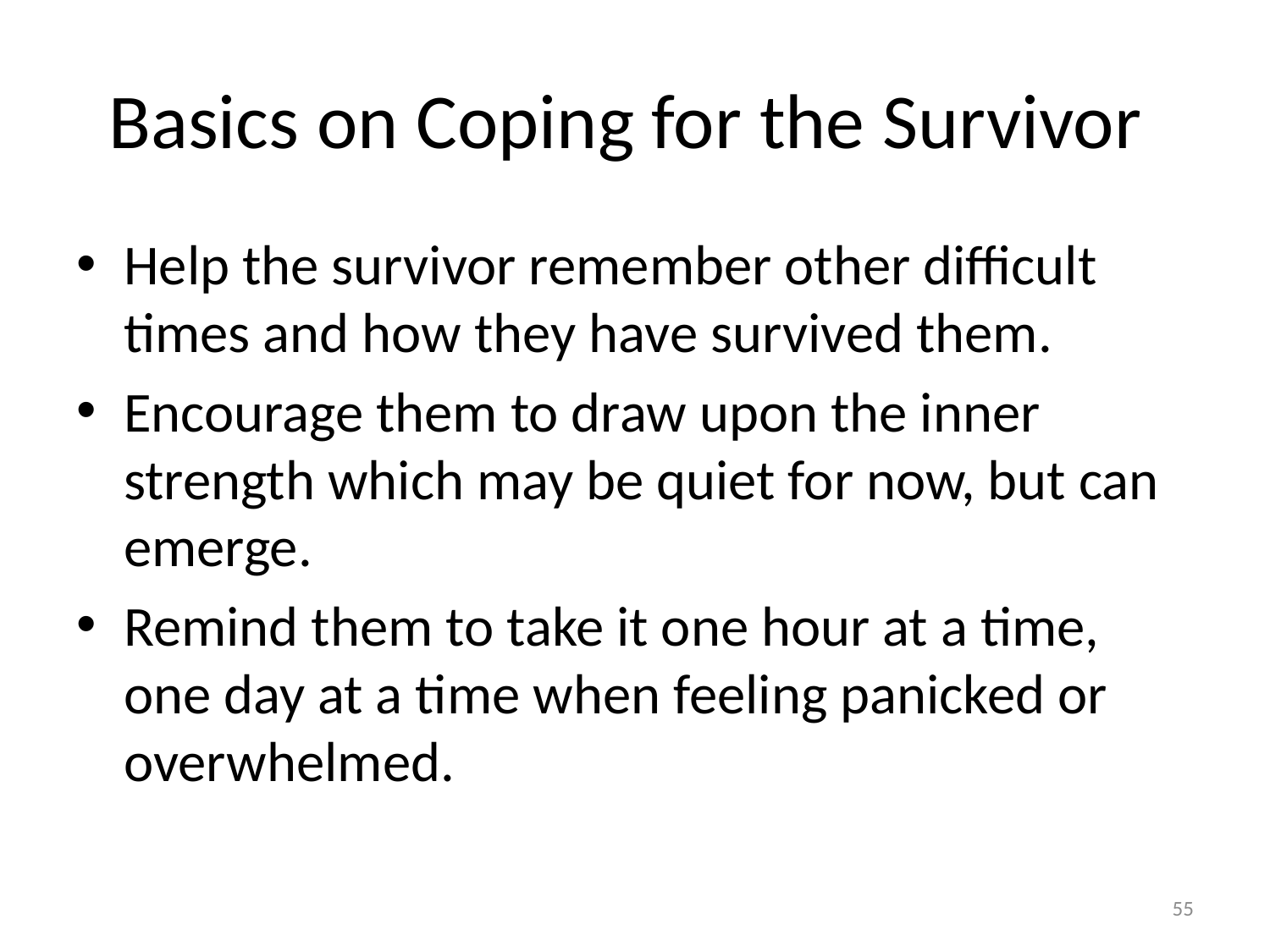

# Basics on Coping for the Survivor
Help the survivor remember other difficult times and how they have survived them.
Encourage them to draw upon the inner strength which may be quiet for now, but can emerge.
Remind them to take it one hour at a time, one day at a time when feeling panicked or overwhelmed.

55